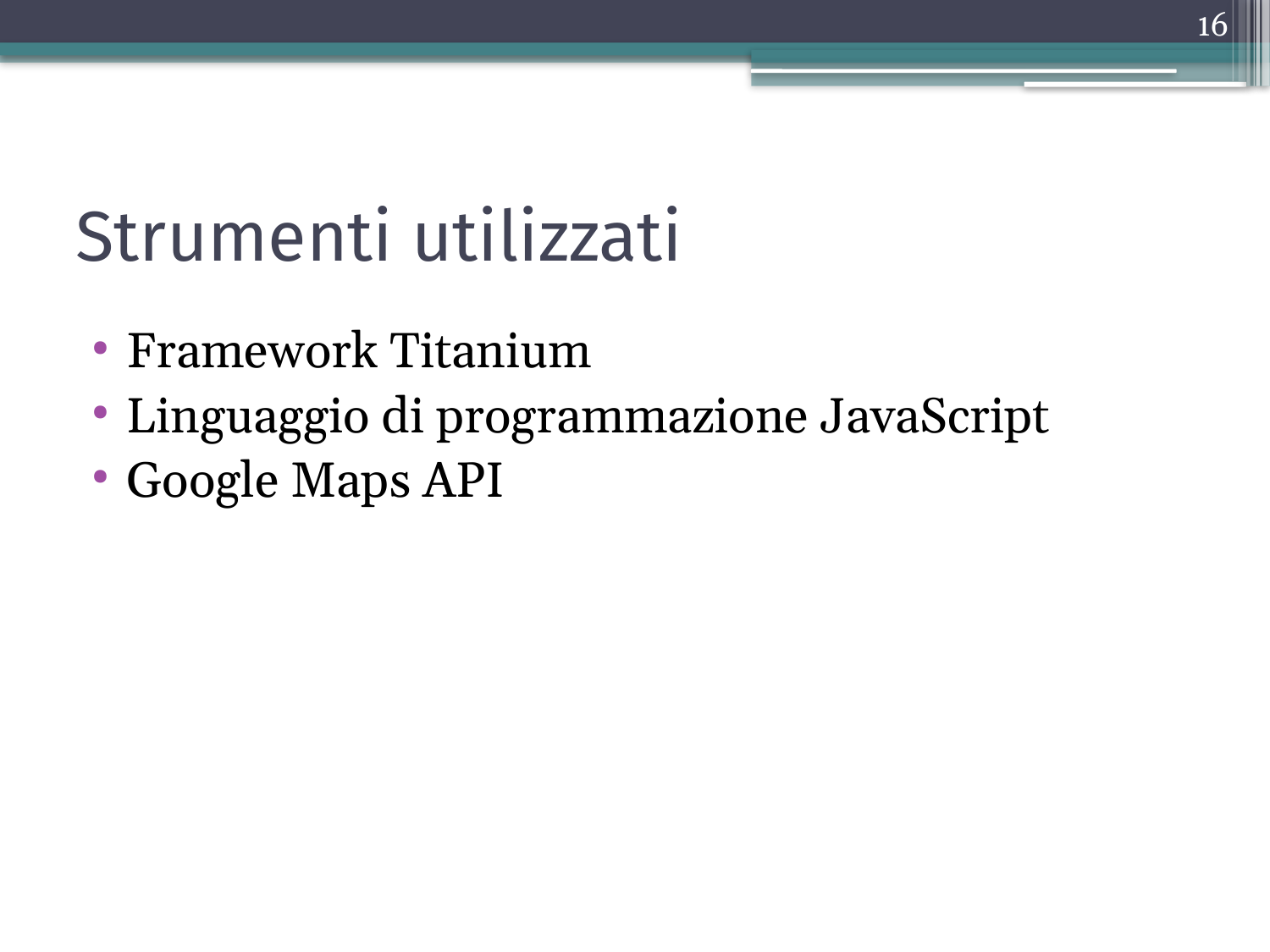

16
# Strumenti utilizzati
Framework Titanium
Linguaggio di programmazione JavaScript
Google Maps API